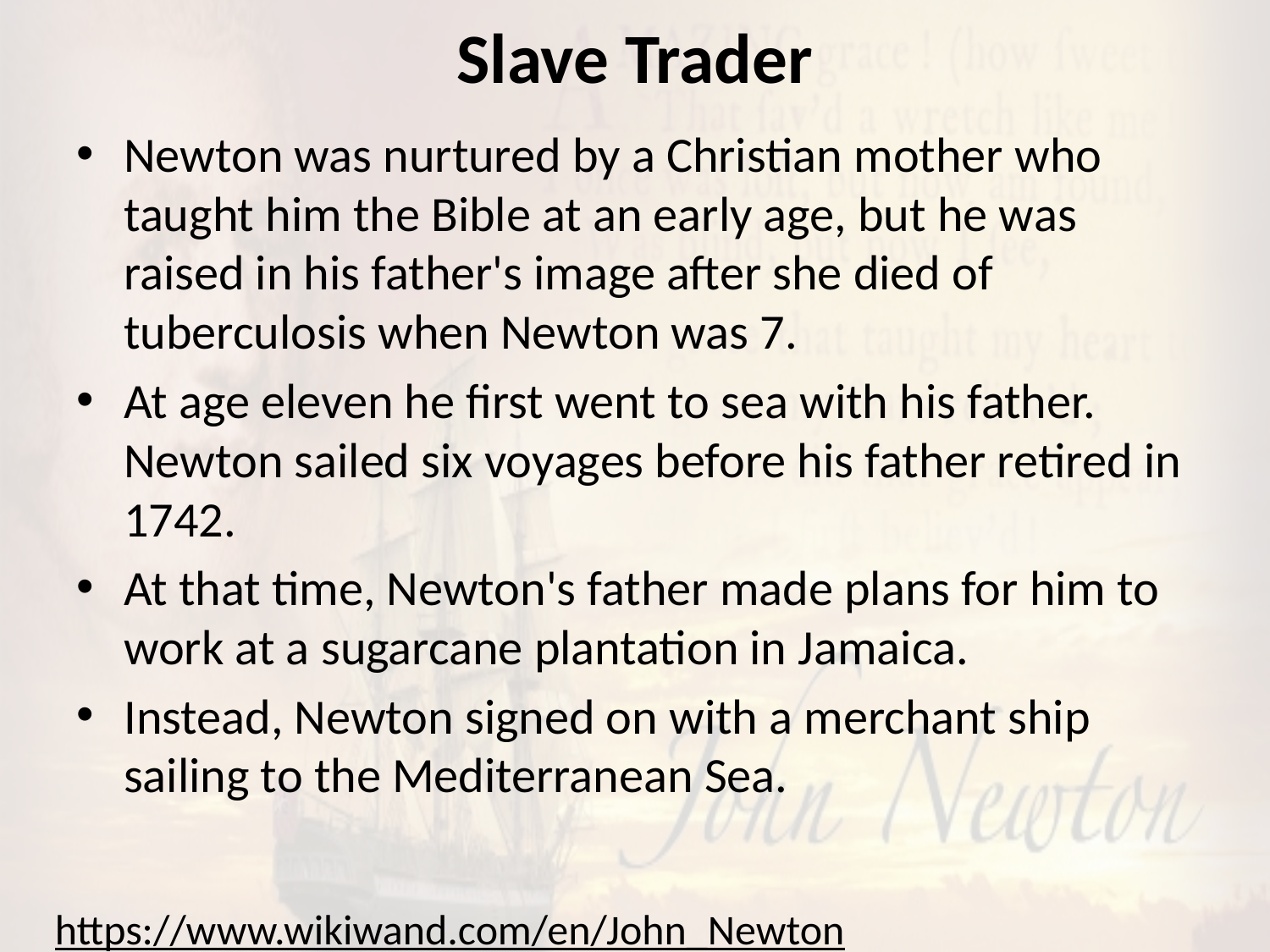

# Slave Trader
Newton was nurtured by a Christian mother who taught him the Bible at an early age, but he was raised in his father's image after she died of tuberculosis when Newton was 7.
At age eleven he first went to sea with his father. Newton sailed six voyages before his father retired in 1742.
At that time, Newton's father made plans for him to work at a sugarcane plantation in Jamaica.
Instead, Newton signed on with a merchant ship sailing to the Mediterranean Sea.
https://www.wikiwand.com/en/John_Newton